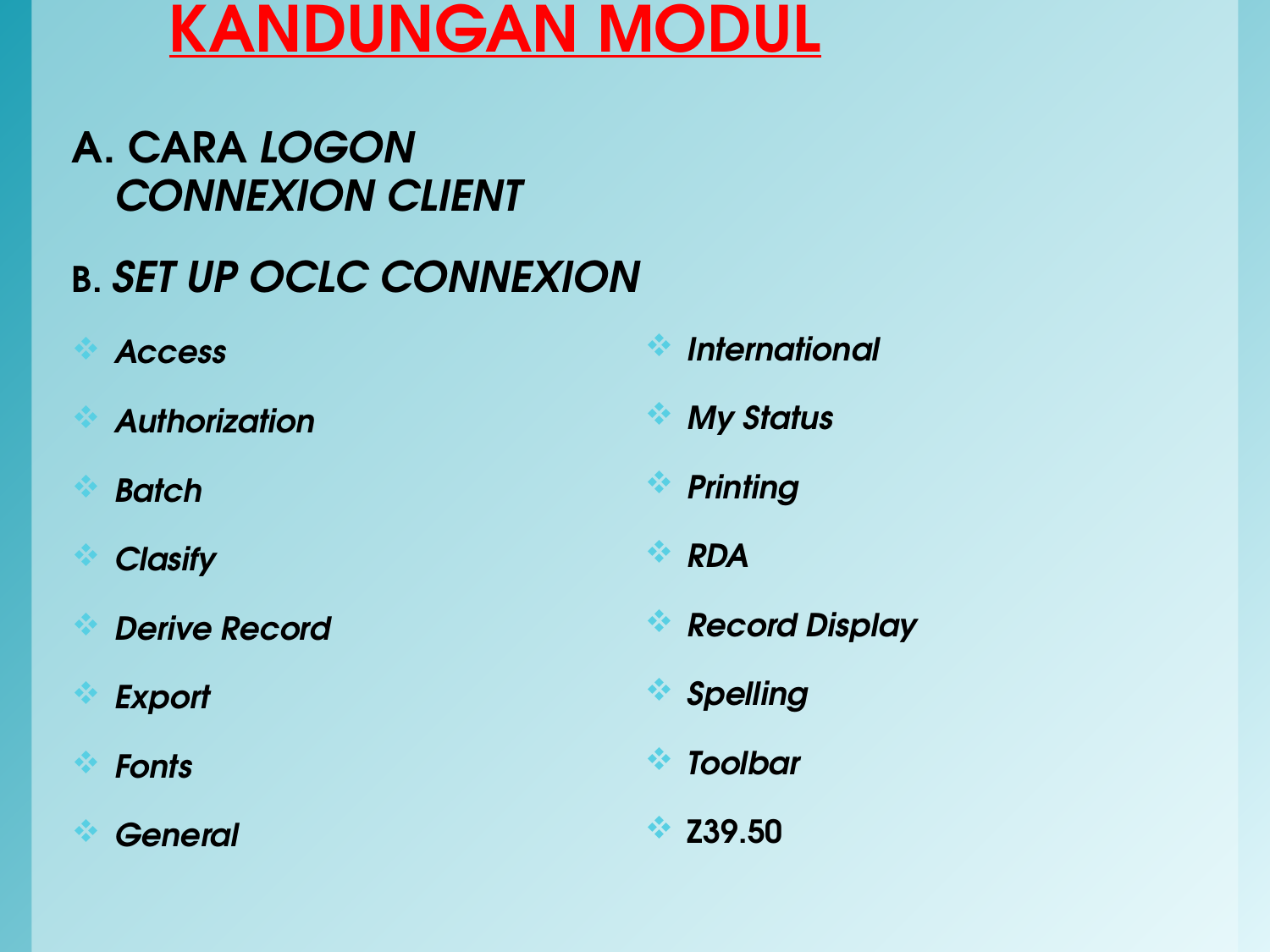

# KANDUNGAN MODUL
A. CARA LOGON CONNEXION CLIENT
B. SET UP OCLC CONNEXION
Access
Authorization
Batch
Clasify
Derive Record
Export
Fonts
General

International
My Status
Printing
RDA
Record Display
Spelling
Toolbar
Z39.50